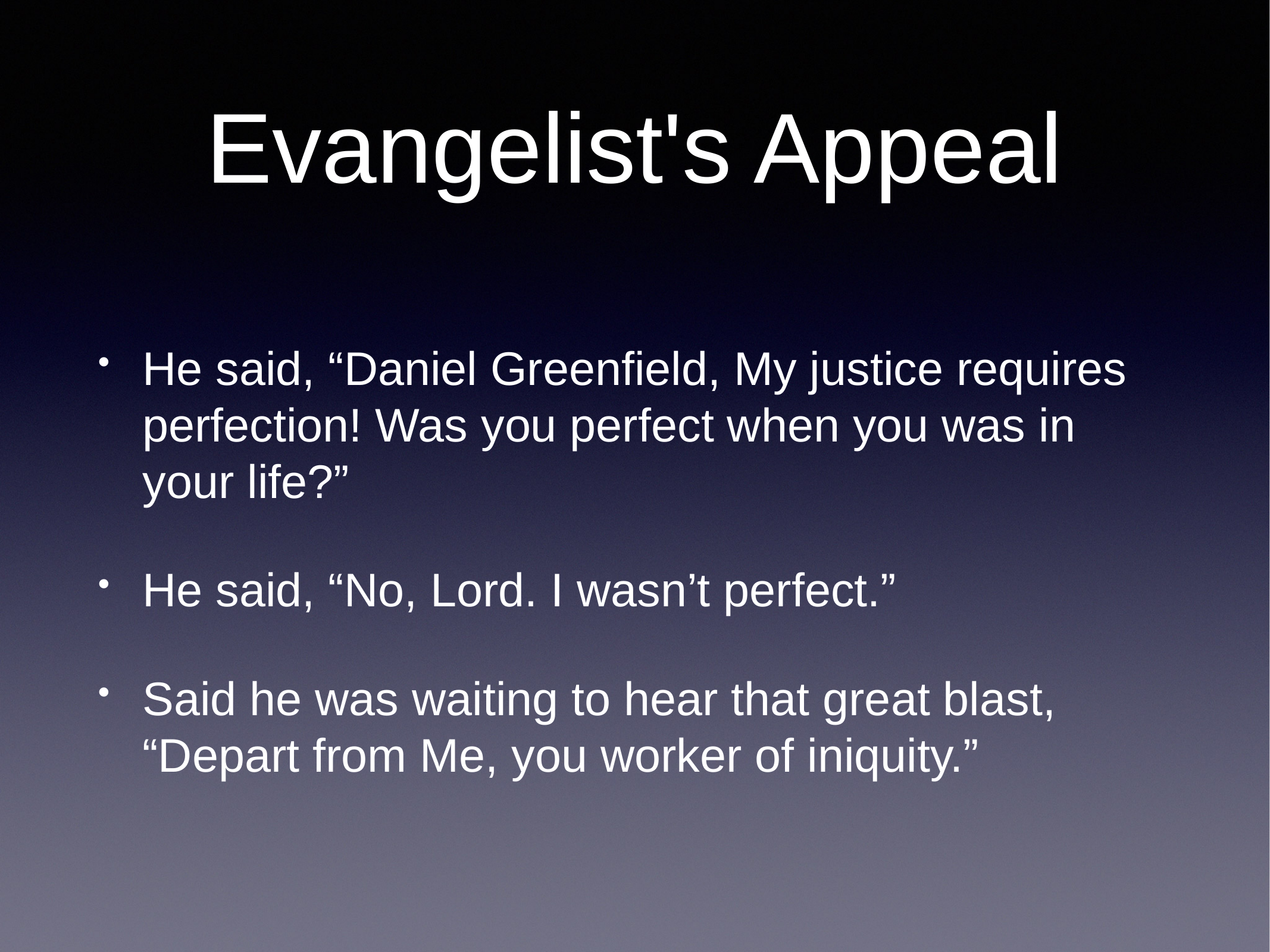

# Evangelist's Appeal
He said, “Daniel Greenfield, My justice requires perfection! Was you perfect when you was in your life?”
He said, “No, Lord. I wasn’t perfect.”
Said he was waiting to hear that great blast, “Depart from Me, you worker of iniquity.”